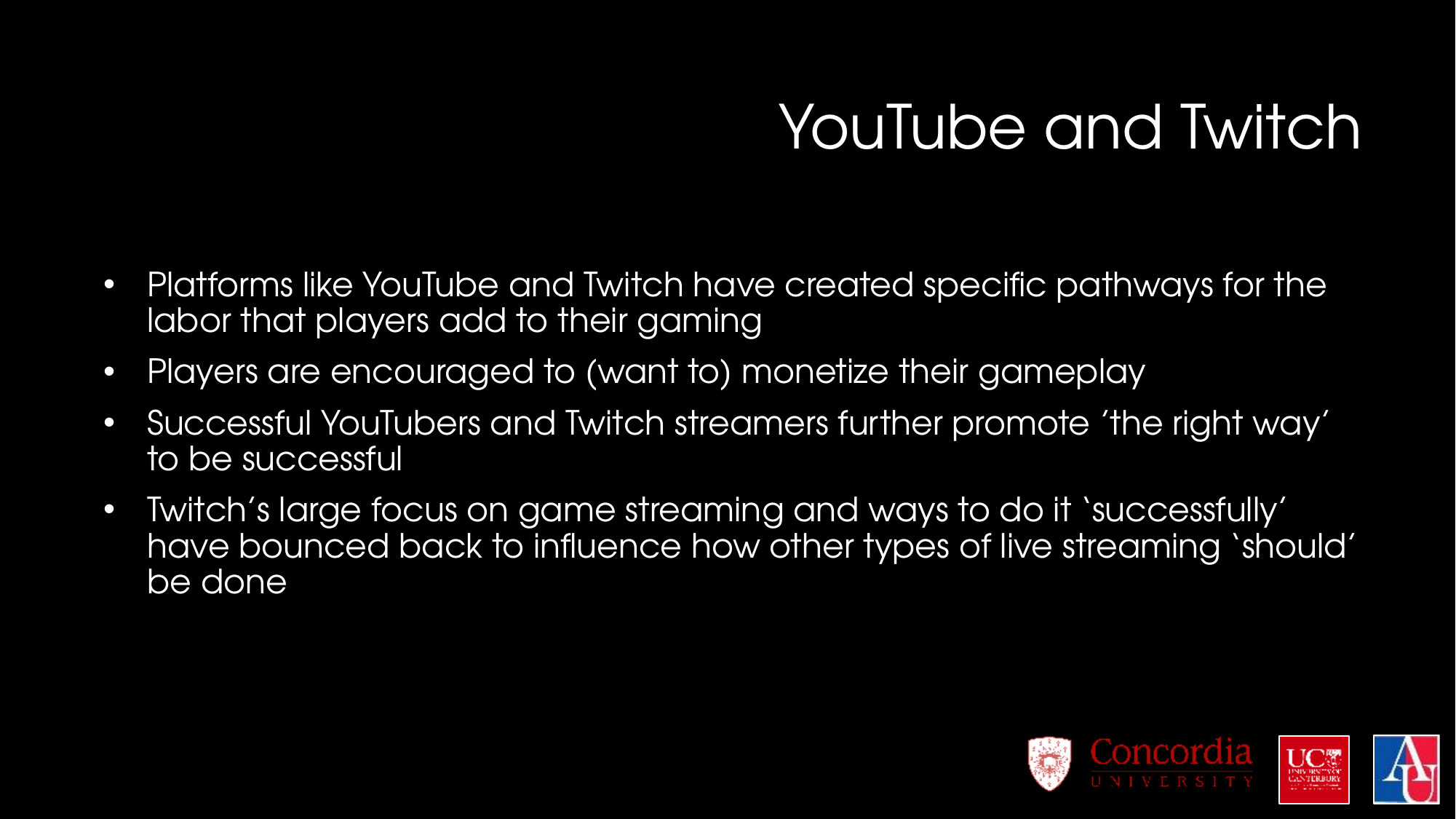

# YouTube and Twitch
Platforms like YouTube and Twitch have created specific pathways for the labor that players add to their gaming
Players are encouraged to (want to) monetize their gameplay
Successful YouTubers and Twitch streamers further promote ’the right way’ to be successful
Twitch’s large focus on game streaming and ways to do it ‘successfully’ have bounced back to influence how other types of live streaming ‘should’ be done